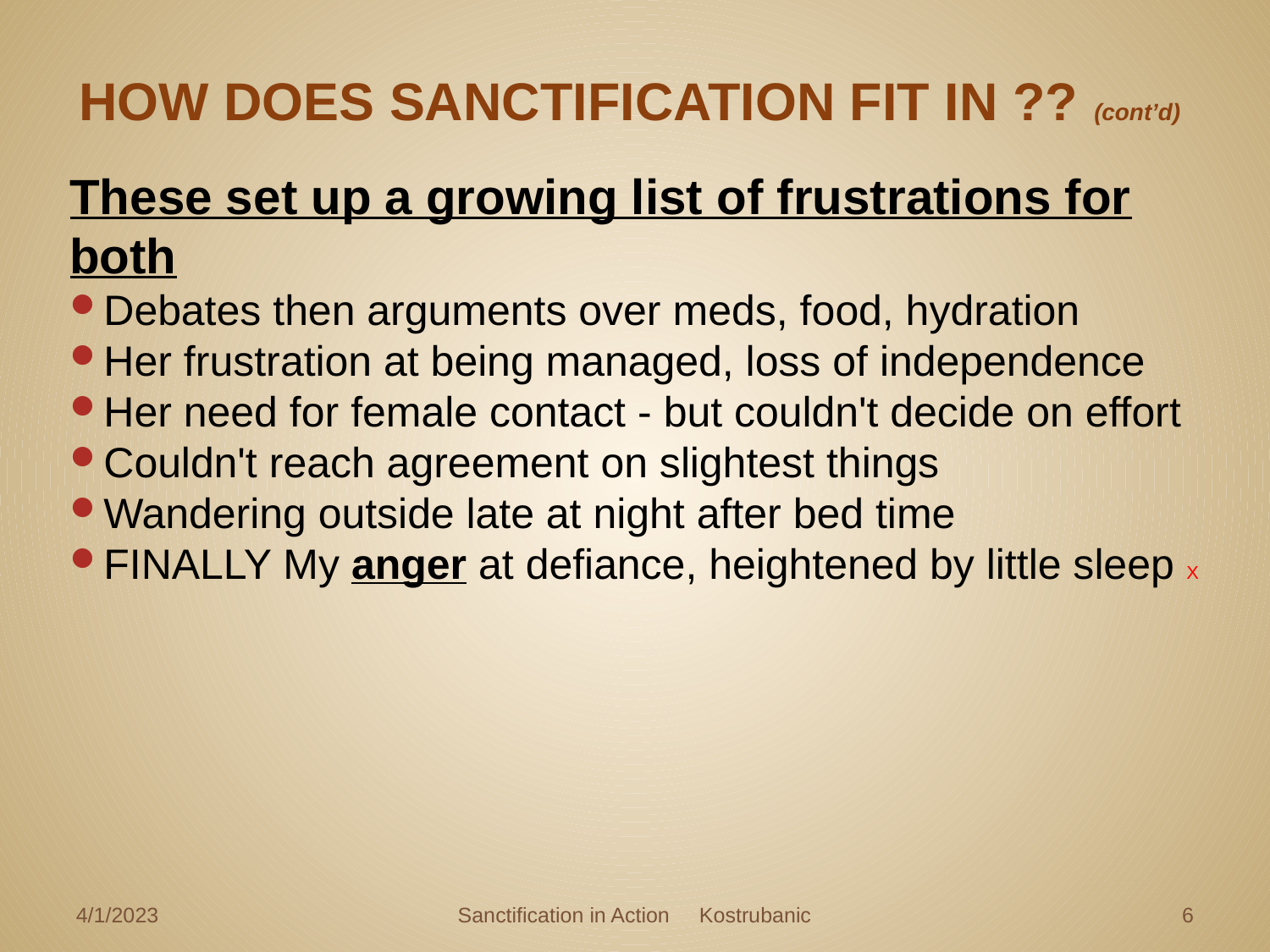

# HOW DOES SANCTIFICATION FIT IN ?? (cont’d)
These set up a growing list of frustrations for both
Debates then arguments over meds, food, hydration
Her frustration at being managed, loss of independence
Her need for female contact - but couldn't decide on effort
Couldn't reach agreement on slightest things
Wandering outside late at night after bed time
FINALLY My anger at defiance, heightened by little sleep X
4/1/2023
Sanctification in Action     Kostrubanic
6